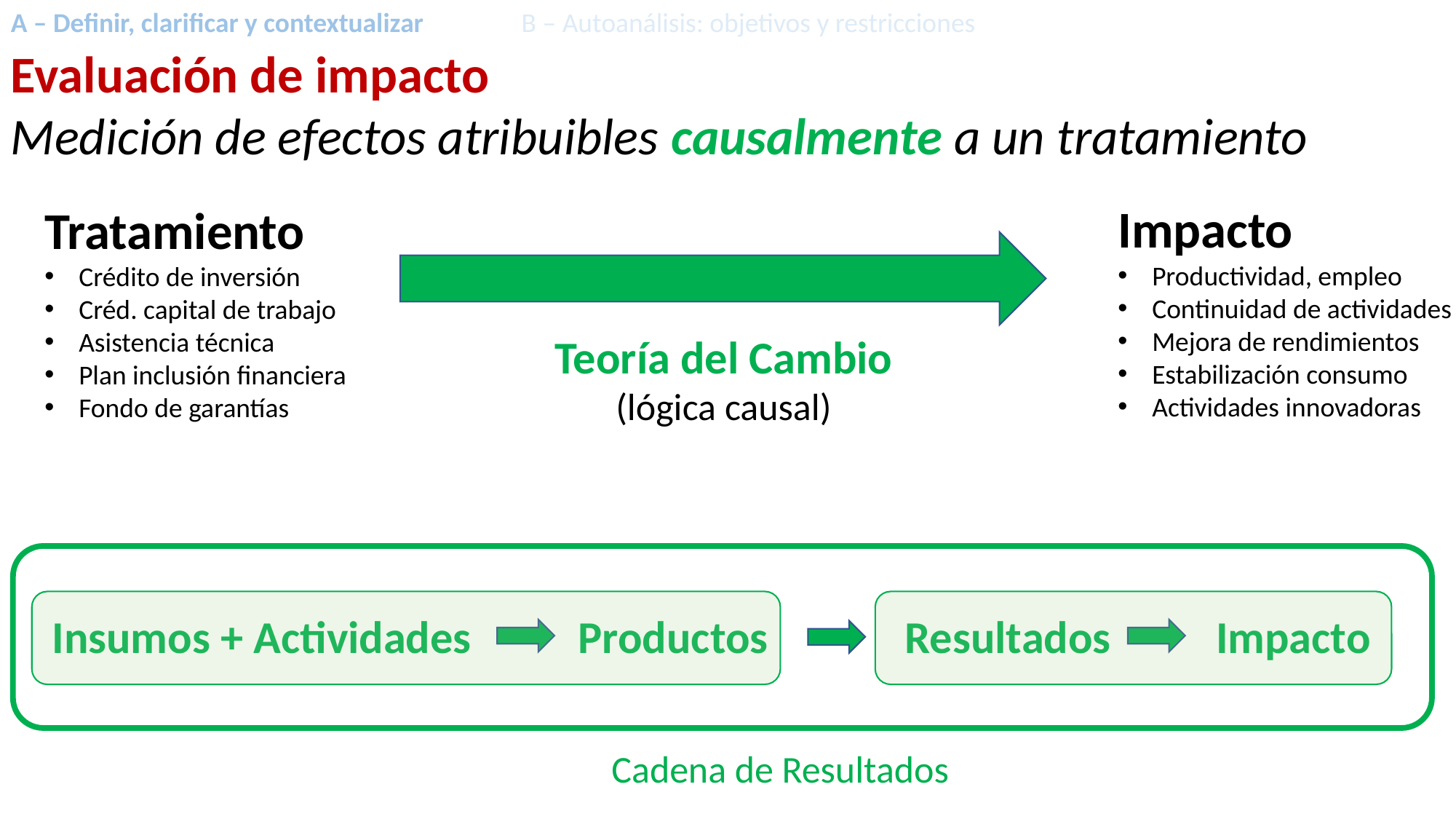

A – Definir, clarificar y contextualizar 	            B – Autoanálisis: objetivos y restricciones
Evaluación de impacto
Medición de efectos atribuibles causalmente a un tratamiento
Impacto
Productividad, empleo
Continuidad de actividades
Mejora de rendimientos
Estabilización consumo
Actividades innovadoras

Tratamiento
Crédito de inversión
Créd. capital de trabajo
Asistencia técnica
Plan inclusión financiera
Fondo de garantías

Teoría del Cambio
(lógica causal)

Productos
Resultados
Impacto
Insumos + Actividades

Cadena de Resultados